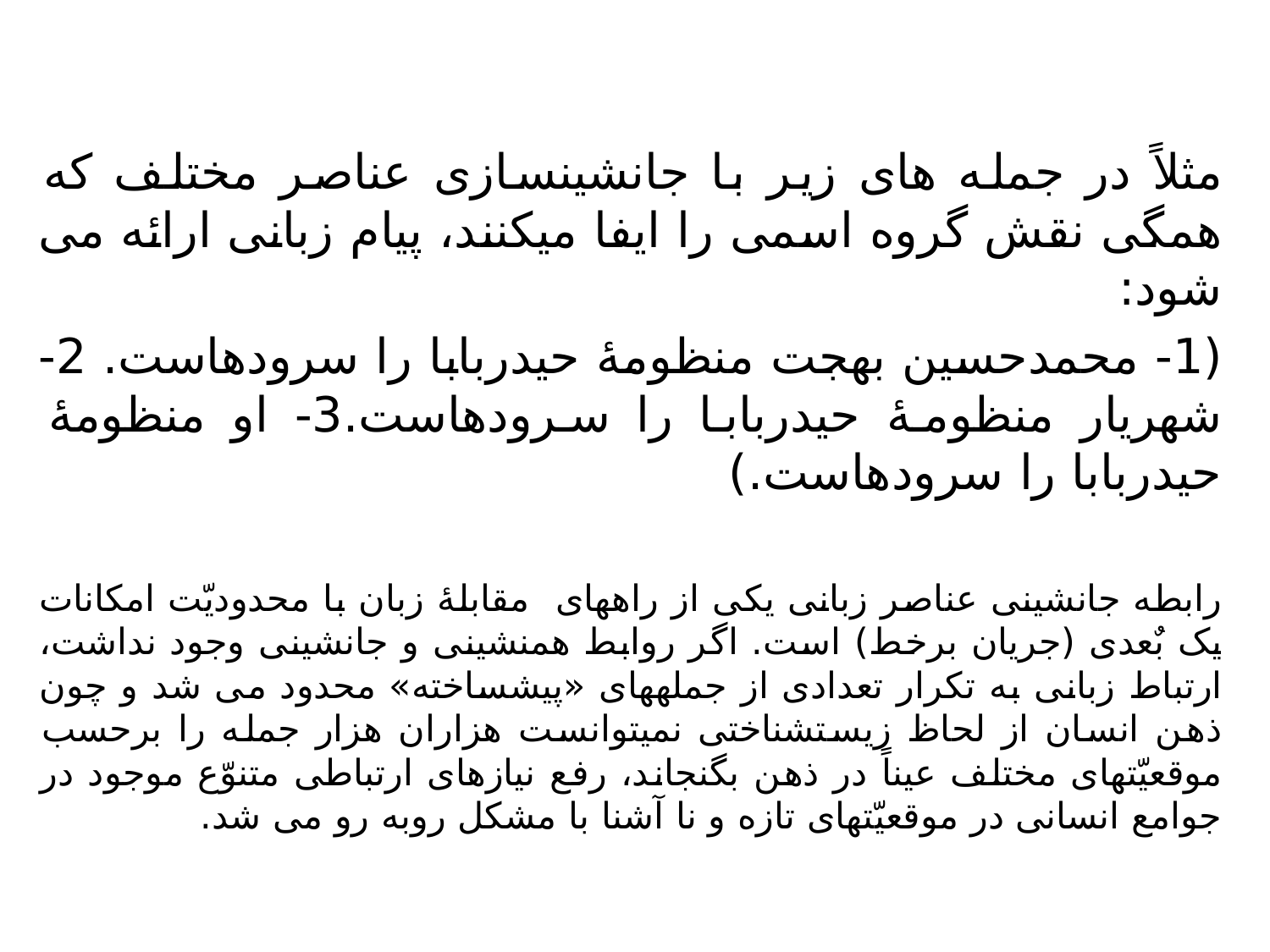

مثلاً در جمله های زیر با جانشین‏سازی عناصر مختلف که همگی نقش گروه اسمی را ایفا می‏کنند، پیام زبانی ارائه می شود:
(1- محمدحسین بهجت منظومۀ حیدربابا را سروده‏است. 2- شهریار منظومۀ حیدربابا را سروده‏است.3- او منظومۀ حیدربابا را سروده‏است.)

رابطه جانشینی عناصر زبانی یکی از راههای  مقابلۀ زبان با محدودیّت امکانات یک بٌعدی (جریان برخط) است. اگر روابط همنشینی و جانشینی وجود نداشت، ارتباط زبانی به تکرار تعدادی از جمله‏های «پیش‏ساخته» محدود می شد و چون ذهن انسان از لحاظ زیست‏شناختی نمی‏توانست هزاران هزار جمله را برحسب موقعیّتهای مختلف عیناً در ذهن بگنجاند، رفع نیازهای ارتباطی متنوّع موجود در جوامع انسانی در موقعیّتهای تازه و نا آشنا با مشکل روبه رو می شد.